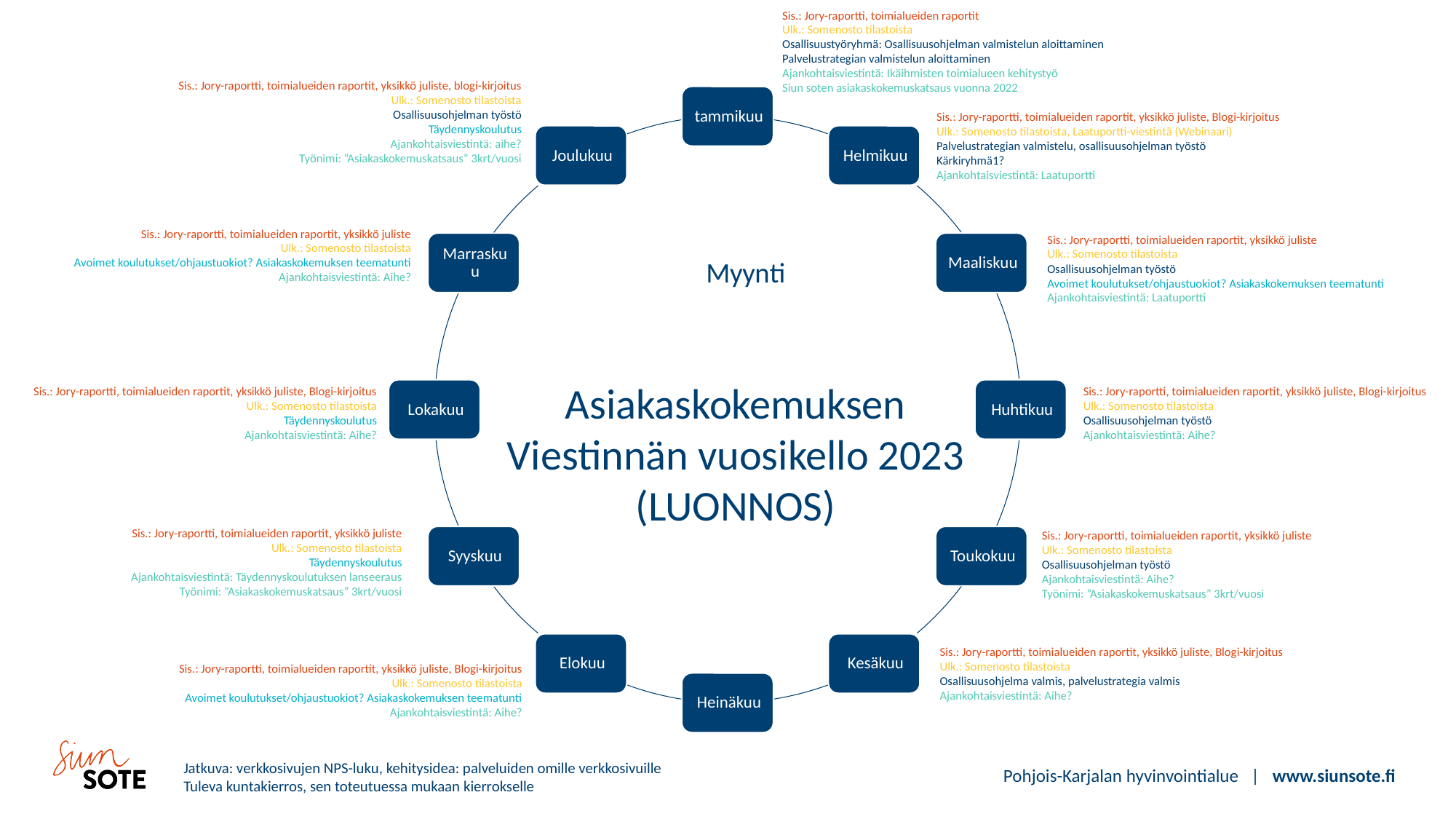

Sis.: Jory-raportti, toimialueiden raportit
Ulk.: Somenosto tilastoista
Osallisuustyöryhmä: Osallisuusohjelman valmistelun aloittaminen
Palvelustrategian valmistelun aloittaminen
Ajankohtaisviestintä: Ikäihmisten toimialueen kehitystyö
Siun soten asiakaskokemuskatsaus vuonna 2022

Sis.: Jory-raportti, toimialueiden raportit, yksikkö juliste, blogi-kirjoitus
Ulk.: Somenosto tilastoista
Osallisuusohjelman työstö
Täydennyskoulutus
Ajankohtaisviestintä: aihe?
Työnimi: ”Asiakaskokemuskatsaus” 3krt/vuosi
tammikuu
Helmikuu
Maaliskuu
Huhtikuu
Toukokuu
Kesäkuu
Heinäkuu
Elokuu
Syyskuu
Lokakuu
Marraskuu
Joulukuu
Sis.: Jory-raportti, toimialueiden raportit, yksikkö juliste, Blogi-kirjoitus
Ulk.: Somenosto tilastoista, Laatuportti-viestintä (Webinaari)
Palvelustrategian valmistelu, osallisuusohjelman työstö
Kärkiryhmä1?
Ajankohtaisviestintä: Laatuportti
Sis.: Jory-raportti, toimialueiden raportit, yksikkö juliste
Ulk.: Somenosto tilastoista
Avoimet koulutukset/ohjaustuokiot? Asiakaskokemuksen teematunti
Ajankohtaisviestintä: Aihe?
Sis.: Jory-raportti, toimialueiden raportit, yksikkö juliste
Ulk.: Somenosto tilastoista
Osallisuusohjelman työstö
Avoimet koulutukset/ohjaustuokiot? Asiakaskokemuksen teematunti
Ajankohtaisviestintä: Laatuportti
Asiakaskokemuksen
Viestinnän vuosikello 2023
(LUONNOS)
Sis.: Jory-raportti, toimialueiden raportit, yksikkö juliste, Blogi-kirjoitus
Ulk.: Somenosto tilastoista
Täydennyskoulutus
Ajankohtaisviestintä: Aihe?
Sis.: Jory-raportti, toimialueiden raportit, yksikkö juliste, Blogi-kirjoitus
Ulk.: Somenosto tilastoista
Osallisuusohjelman työstö
Ajankohtaisviestintä: Aihe?
Sis.: Jory-raportti, toimialueiden raportit, yksikkö juliste
Ulk.: Somenosto tilastoista
Täydennyskoulutus
Ajankohtaisviestintä: Täydennyskoulutuksen lanseeraus
Työnimi: ”Asiakaskokemuskatsaus” 3krt/vuosi
Sis.: Jory-raportti, toimialueiden raportit, yksikkö juliste
Ulk.: Somenosto tilastoista
Osallisuusohjelman työstö
Ajankohtaisviestintä: Aihe?
Työnimi: ”Asiakaskokemuskatsaus” 3krt/vuosi
Sis.: Jory-raportti, toimialueiden raportit, yksikkö juliste, Blogi-kirjoitus
Ulk.: Somenosto tilastoista
Osallisuusohjelma valmis, palvelustrategia valmis
Ajankohtaisviestintä: Aihe?
Sis.: Jory-raportti, toimialueiden raportit, yksikkö juliste, Blogi-kirjoitus
Ulk.: Somenosto tilastoista
Avoimet koulutukset/ohjaustuokiot? Asiakaskokemuksen teematunti
Ajankohtaisviestintä: Aihe?
Jatkuva: verkkosivujen NPS-luku, kehitysidea: palveluiden omille verkkosivuille
Tuleva kuntakierros, sen toteutuessa mukaan kierrokselle